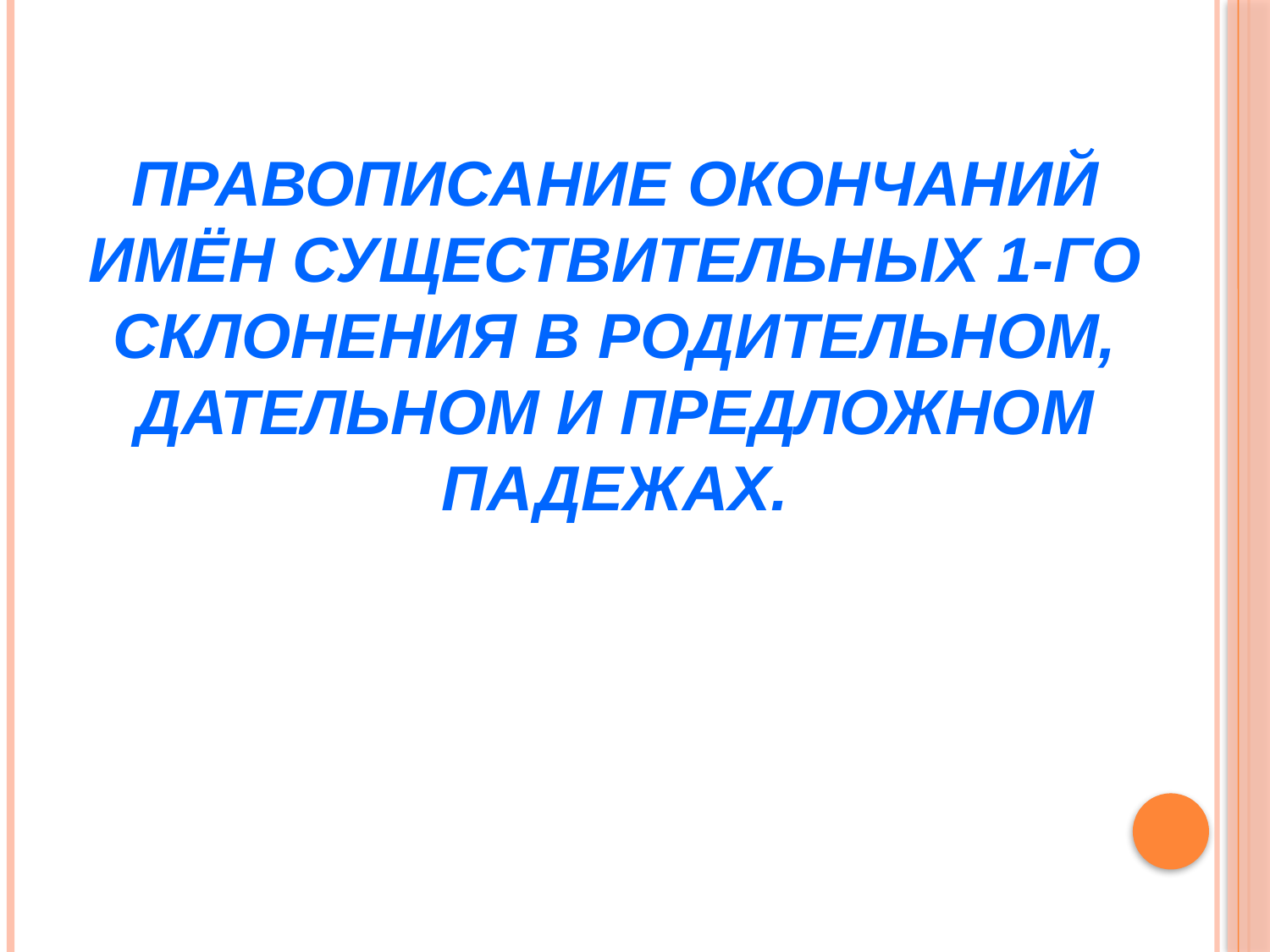

Правописание окончаний имён существительных 1-го склонения в родительном, дательном и предложном падежах.